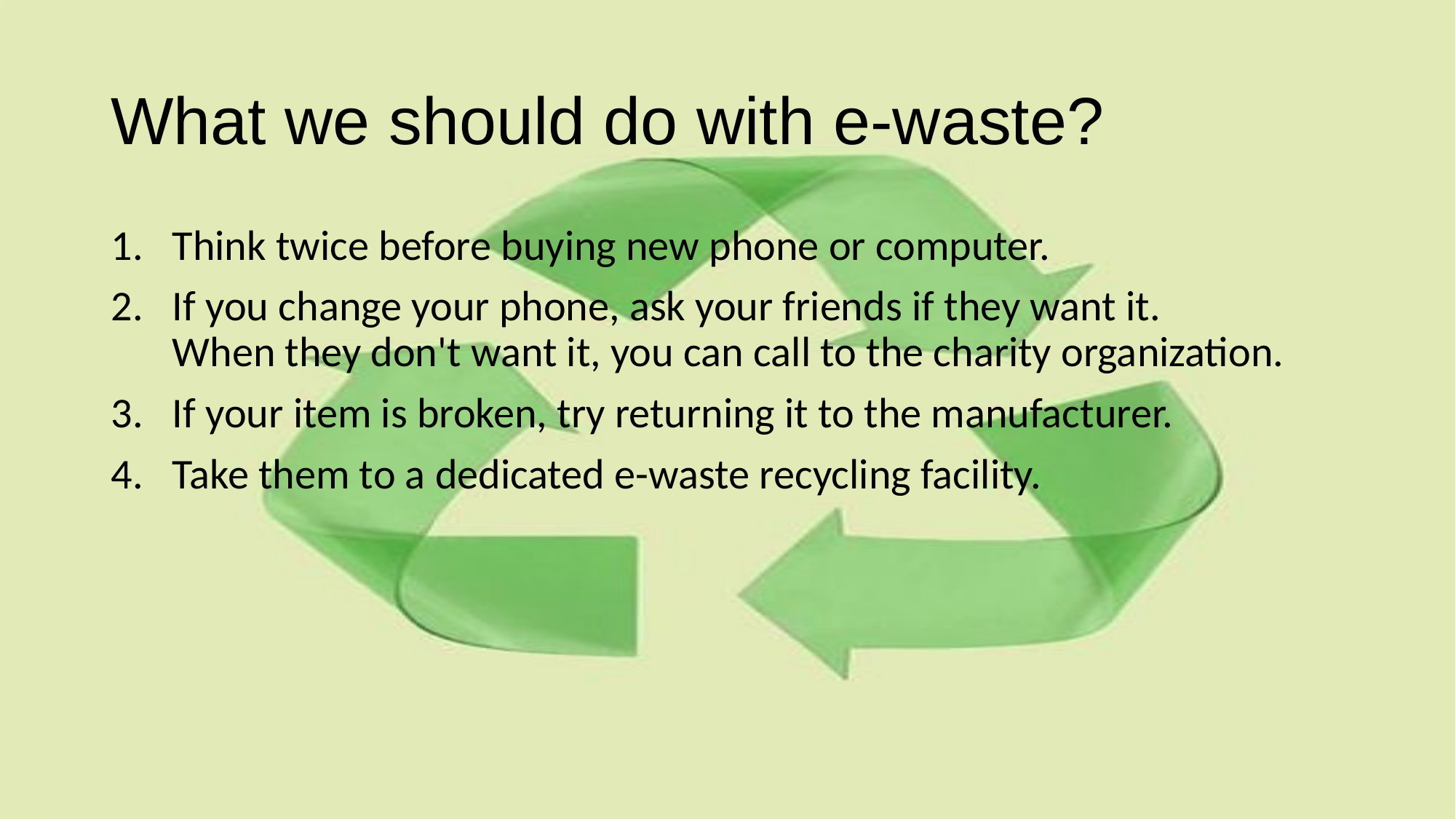

# What we should do with e-waste?
Think twice before buying new phone or computer.
If you change your phone, ask your friends if they want it. When they don't want it, you can call to the charity organization.
If your item is broken, try returning it to the manufacturer.
Take them to a dedicated e-waste recycling facility.